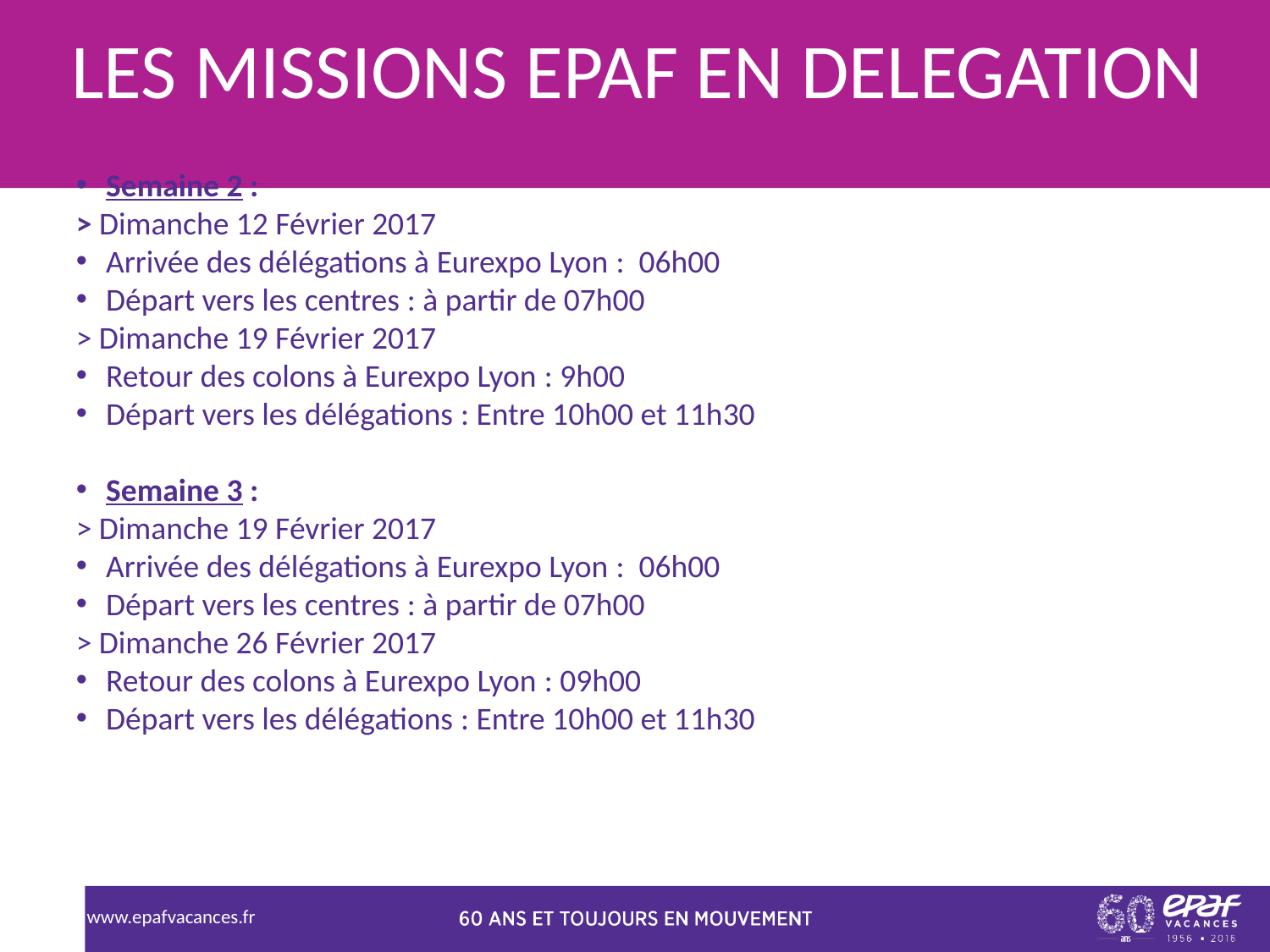

LES MISSIONS EPAF EN DELEGATION
Semaine 2 :
> Dimanche 12 Février 2017
Arrivée des délégations à Eurexpo Lyon :  06h00
Départ vers les centres : à partir de 07h00
> Dimanche 19 Février 2017
Retour des colons à Eurexpo Lyon : 9h00
Départ vers les délégations : Entre 10h00 et 11h30

Semaine 3 :
> Dimanche 19 Février 2017
Arrivée des délégations à Eurexpo Lyon :  06h00
Départ vers les centres : à partir de 07h00
> Dimanche 26 Février 2017
Retour des colons à Eurexpo Lyon : 09h00
Départ vers les délégations : Entre 10h00 et 11h30